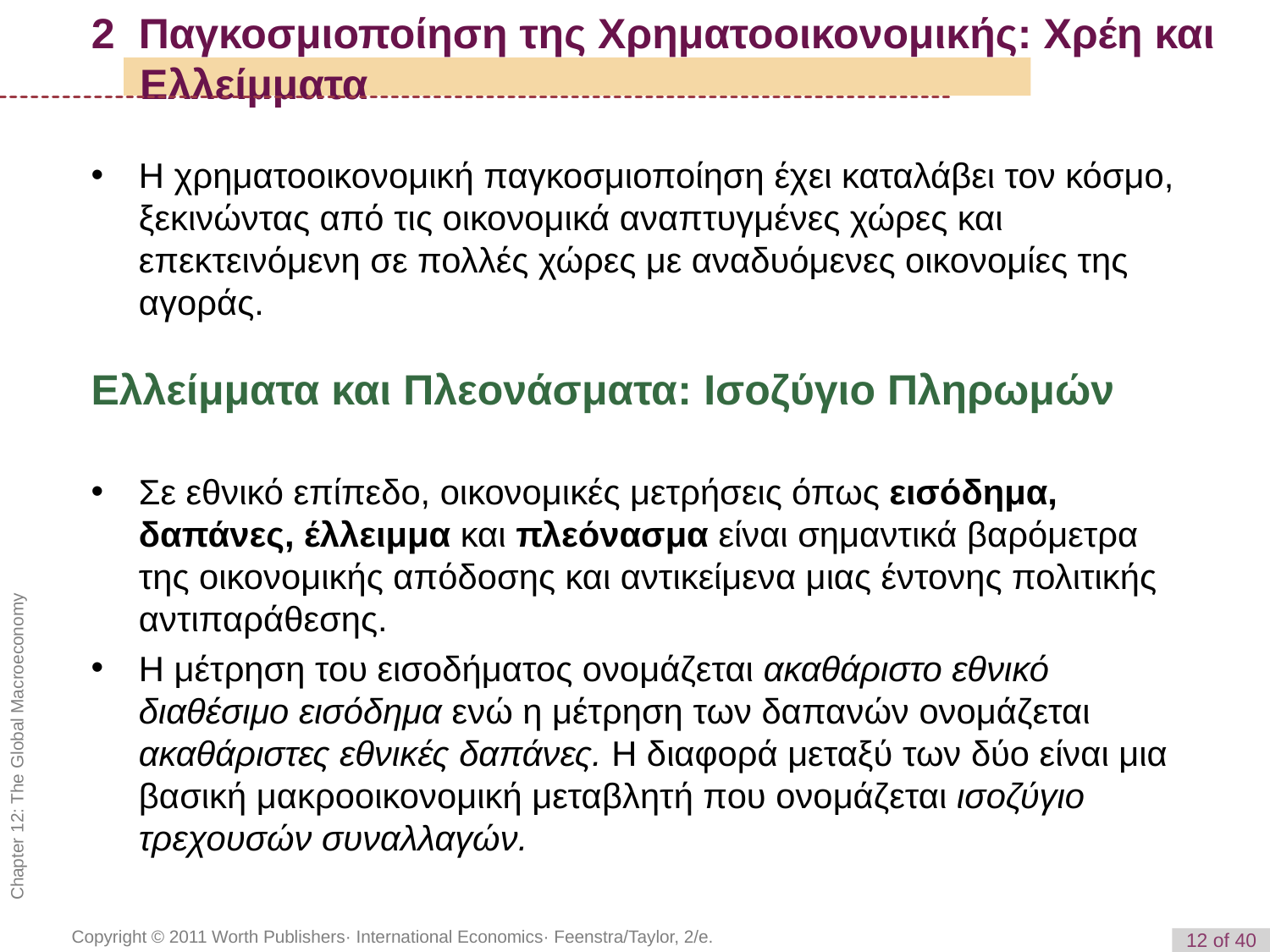

# 2  Παγκοσμιοποίηση της Χρηματοοικονομικής: Χρέη και Ελλείμματα

Η χρηματοοικονομική παγκοσμιοποίηση έχει καταλάβει τον κόσμο, ξεκινώντας από τις οικονομικά αναπτυγμένες χώρες και επεκτεινόμενη σε πολλές χώρες με αναδυόμενες οικονομίες της αγοράς.
Ελλείμματα και Πλεονάσματα: Ισοζύγιο Πληρωμών
Σε εθνικό επίπεδο, οικονομικές μετρήσεις όπως εισόδημα, δαπάνες, έλλειμμα και πλεόνασμα είναι σημαντικά βαρόμετρα της οικονομικής απόδοσης και αντικείμενα μιας έντονης πολιτικής αντιπαράθεσης.
Η μέτρηση του εισοδήματος ονομάζεται ακαθάριστο εθνικό διαθέσιμο εισόδημα ενώ η μέτρηση των δαπανών ονομάζεται ακαθάριστες εθνικές δαπάνες. Η διαφορά μεταξύ των δύο είναι μια βασική μακροοικονομική μεταβλητή που ονομάζεται ισοζύγιο τρεχουσών συναλλαγών.